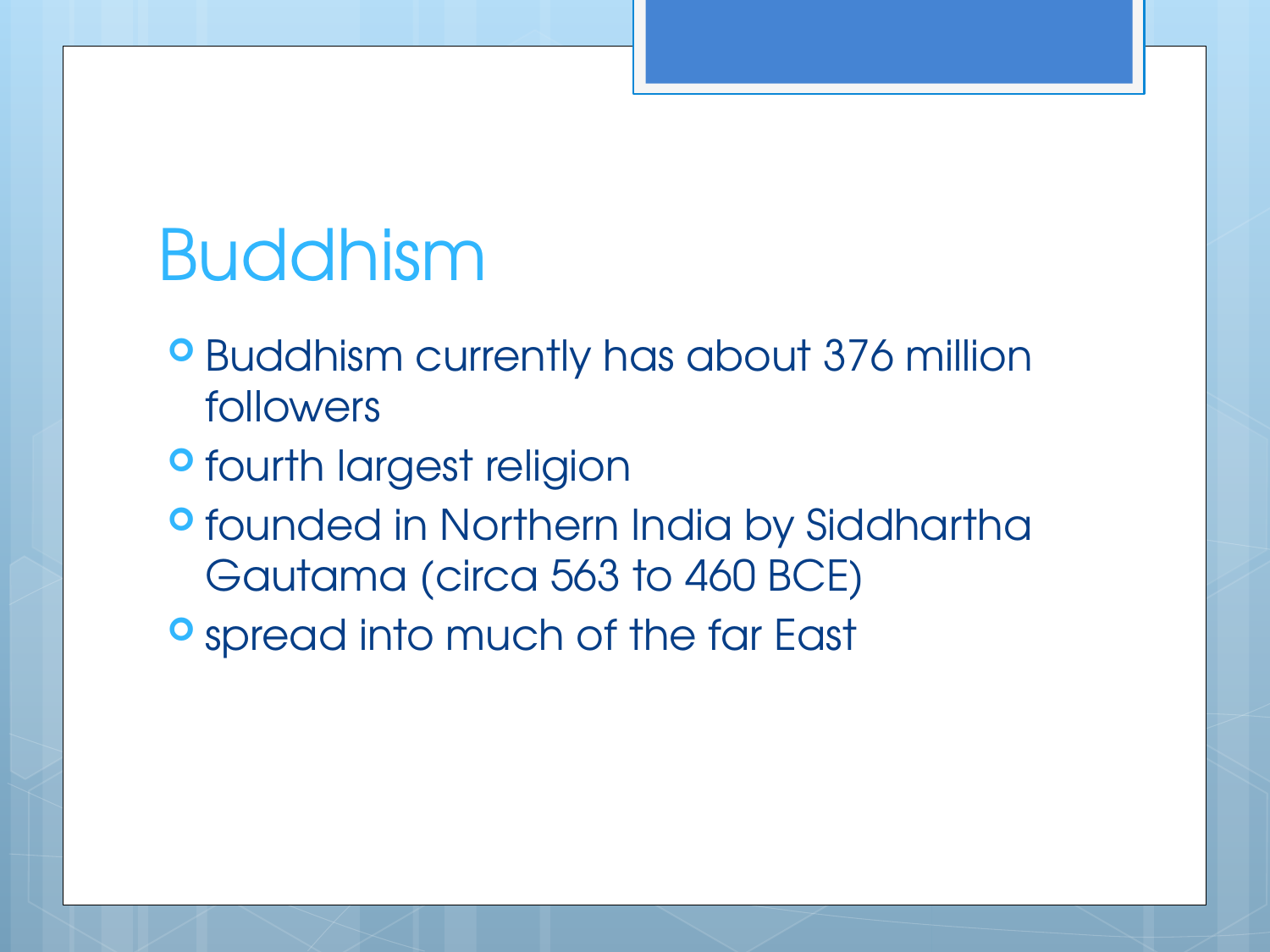

# Buddhism
Buddhism currently has about 376 million followers
fourth largest religion
founded in Northern India by Siddhartha Gautama (circa 563 to 460 BCE)
spread into much of the far East